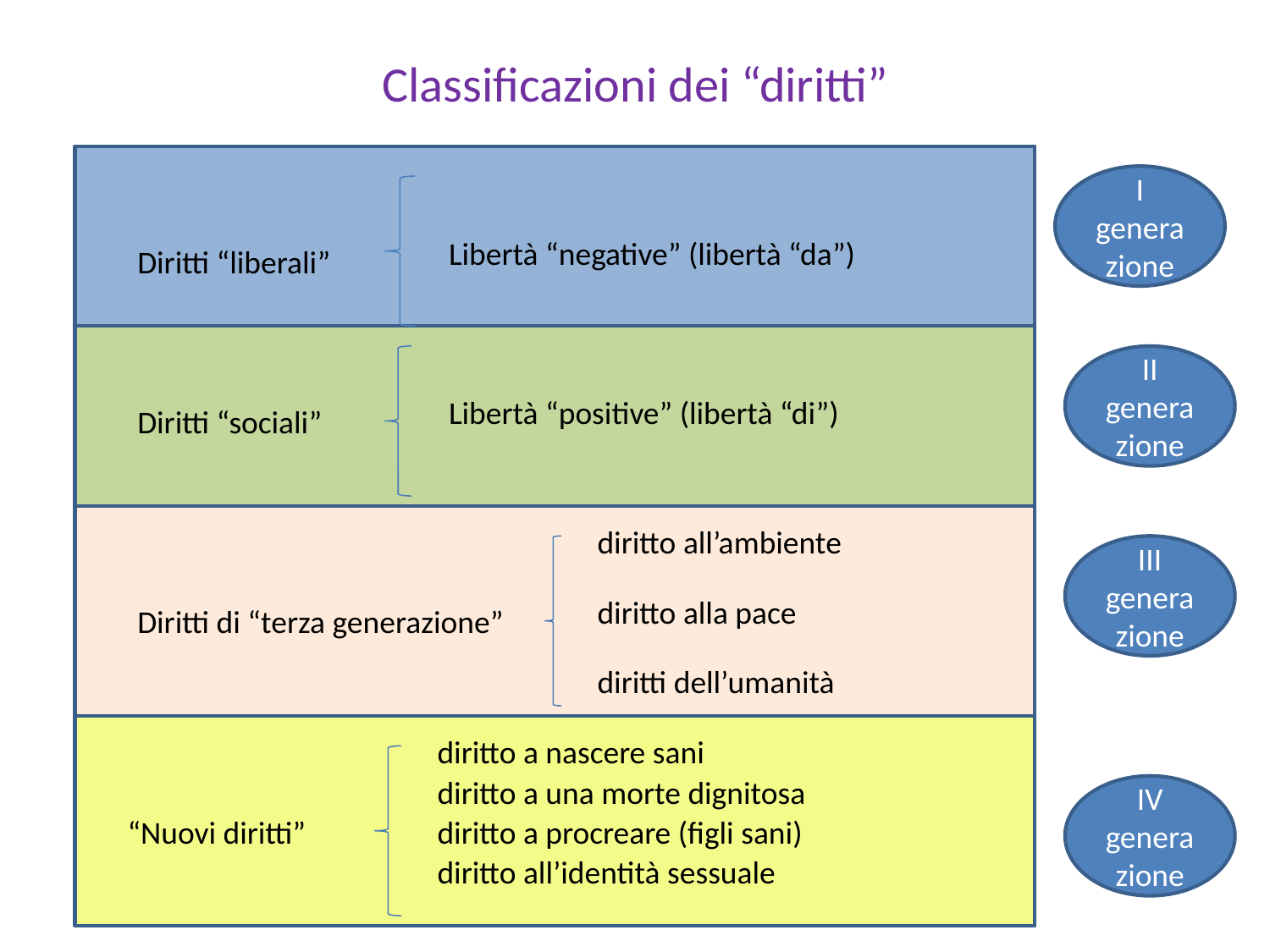

Classificazioni dei “diritti”

I generazione

Libertà “negative” (libertà “da”)
Diritti “liberali”

II generazione
Libertà “positive” (libertà “di”)
Diritti “sociali”

diritto all’ambiente

III generazione
diritto alla pace
Diritti di “terza generazione”
diritti dell’umanità

diritto a nascere sani

diritto a una morte dignitosa
IV generazione
“Nuovi diritti”
diritto a procreare (figli sani)
diritto all’identità sessuale